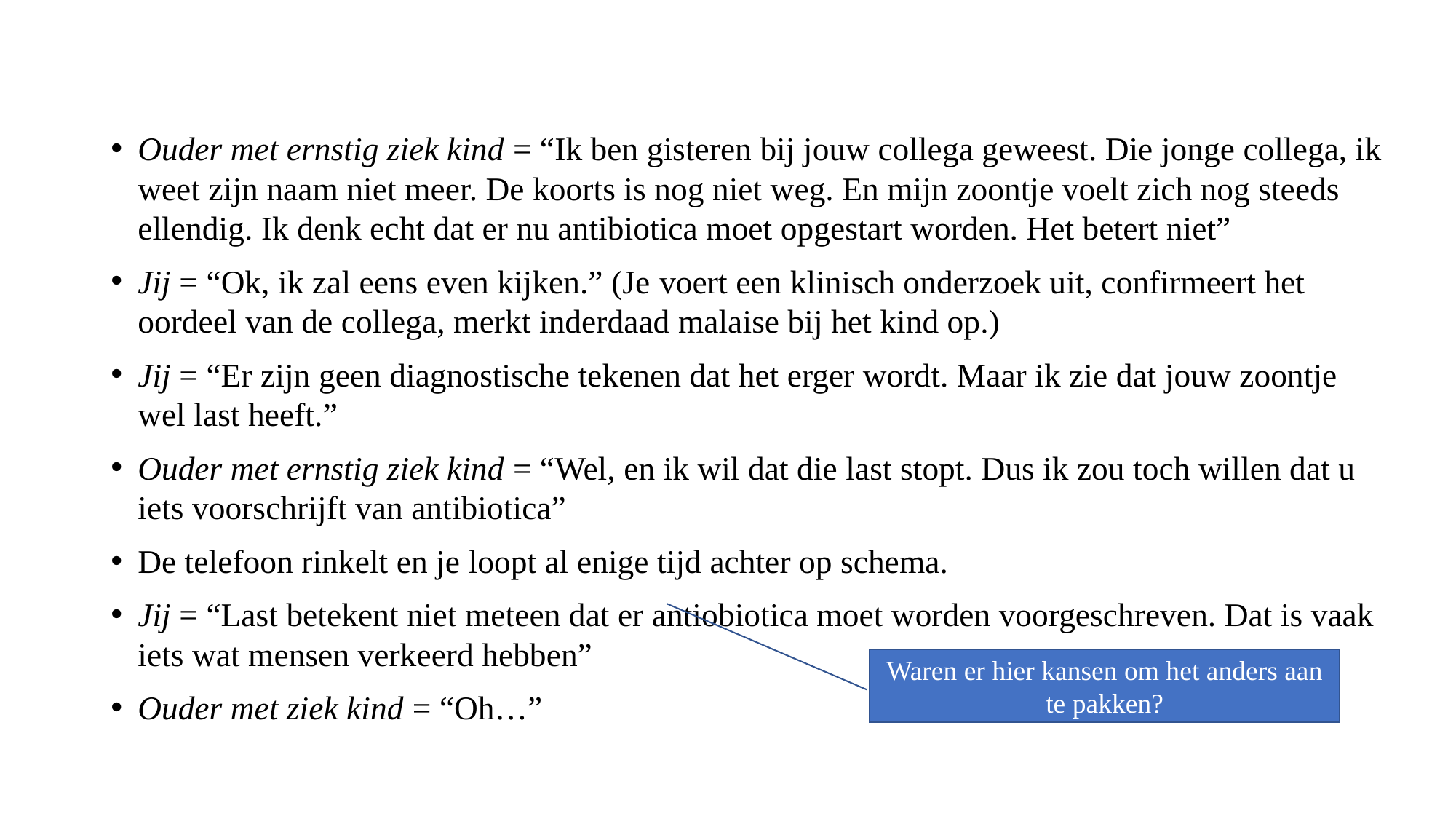

Ouder met ernstig ziek kind = “Ik ben gisteren bij jouw collega geweest. Die jonge collega, ik weet zijn naam niet meer. De koorts is nog niet weg. En mijn zoontje voelt zich nog steeds ellendig. Ik denk echt dat er nu antibiotica moet opgestart worden. Het betert niet”
Jij = “Ok, ik zal eens even kijken.” (Je voert een klinisch onderzoek uit, confirmeert het oordeel van de collega, merkt inderdaad malaise bij het kind op.)
Jij = “Er zijn geen diagnostische tekenen dat het erger wordt. Maar ik zie dat jouw zoontje wel last heeft.”
Ouder met ernstig ziek kind = “Wel, en ik wil dat die last stopt. Dus ik zou toch willen dat u iets voorschrijft van antibiotica”
De telefoon rinkelt en je loopt al enige tijd achter op schema.
Jij = “Last betekent niet meteen dat er antiobiotica moet worden voorgeschreven. Dat is vaak iets wat mensen verkeerd hebben”
Ouder met ziek kind = “Oh…”

Waren er hier kansen om het anders aan te pakken?